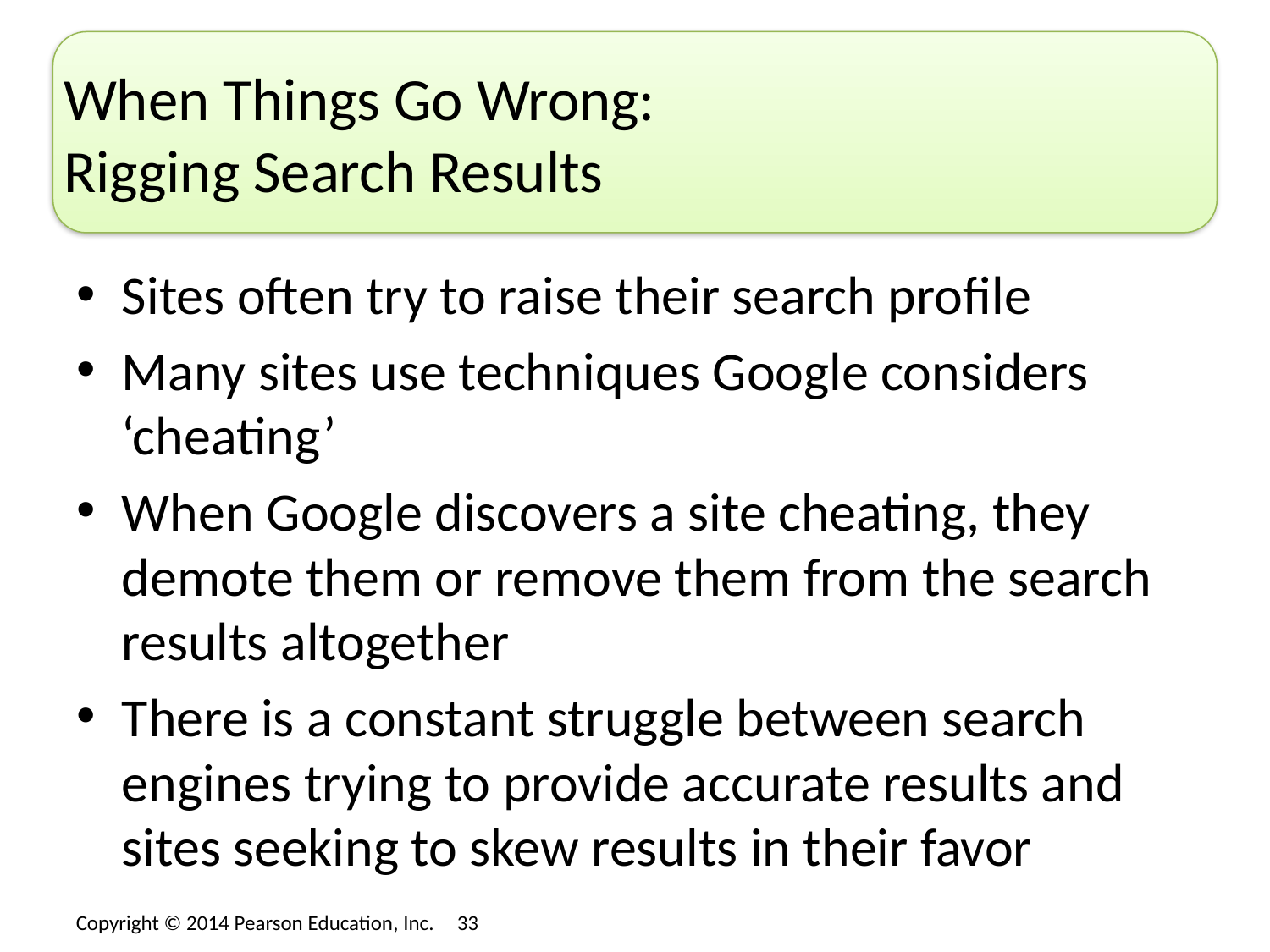

# When Things Go Wrong: Rigging Search Results
Sites often try to raise their search profile
Many sites use techniques Google considers ‘cheating’
When Google discovers a site cheating, they demote them or remove them from the search results altogether
There is a constant struggle between search engines trying to provide accurate results and sites seeking to skew results in their favor